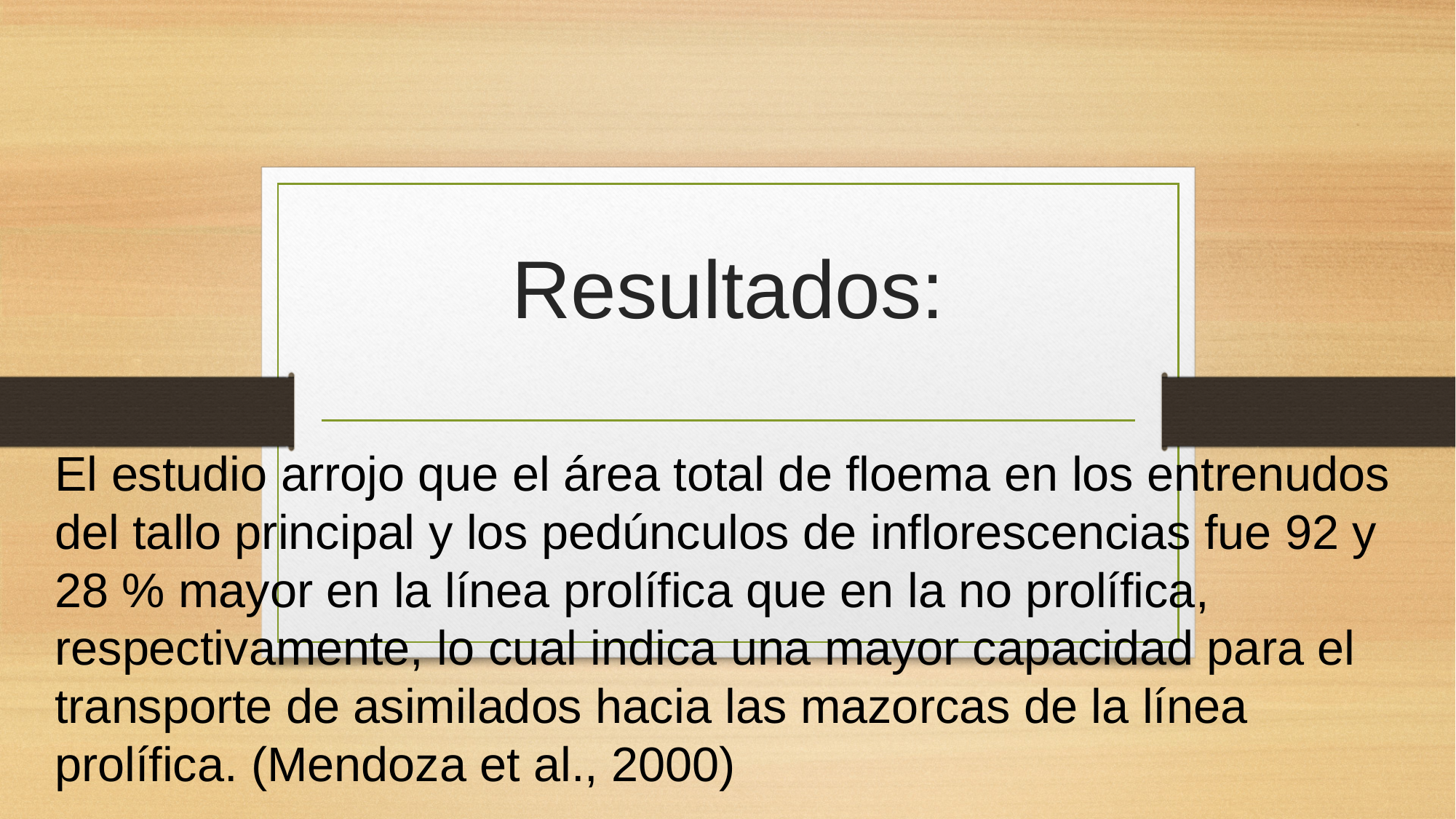

# Resultados:
El estudio arrojo que el área total de floema en los entrenudos del tallo principal y los pedúnculos de inflorescencias fue 92 y 28 % mayor en la línea prolífica que en la no prolífica, respectivamente, lo cual indica una mayor capacidad para el transporte de asimilados hacia las mazorcas de la línea prolífica. (Mendoza et al., 2000)